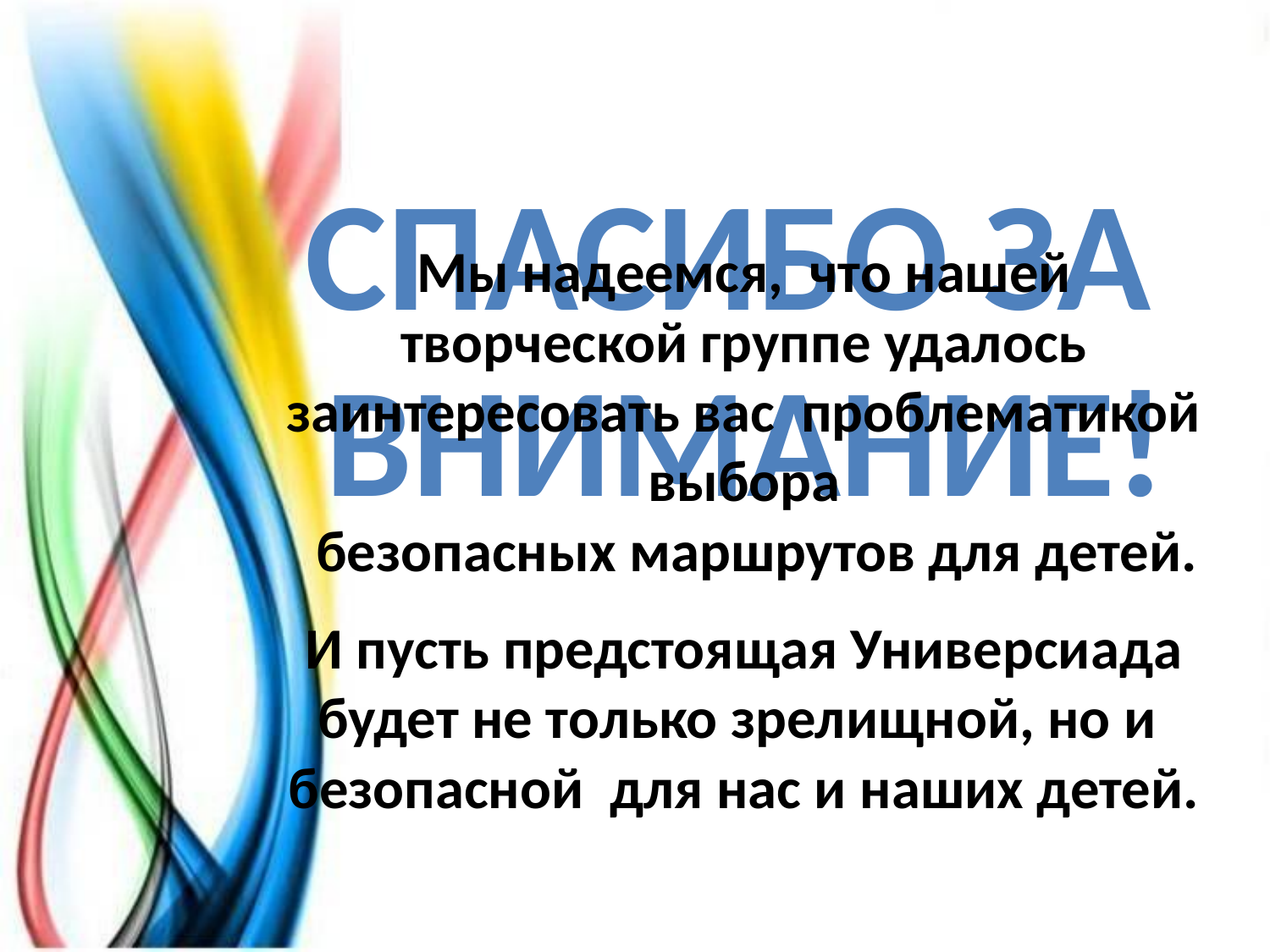

Спасибо за
внимание!
Мы надеемся,  что нашей творческой группе удалось заинтересовать вас  проблематикой выбора
  безопасных маршрутов для детей.

И пусть предстоящая Универсиада будет не только зрелищной, но и  безопасной  для нас и наших детей.